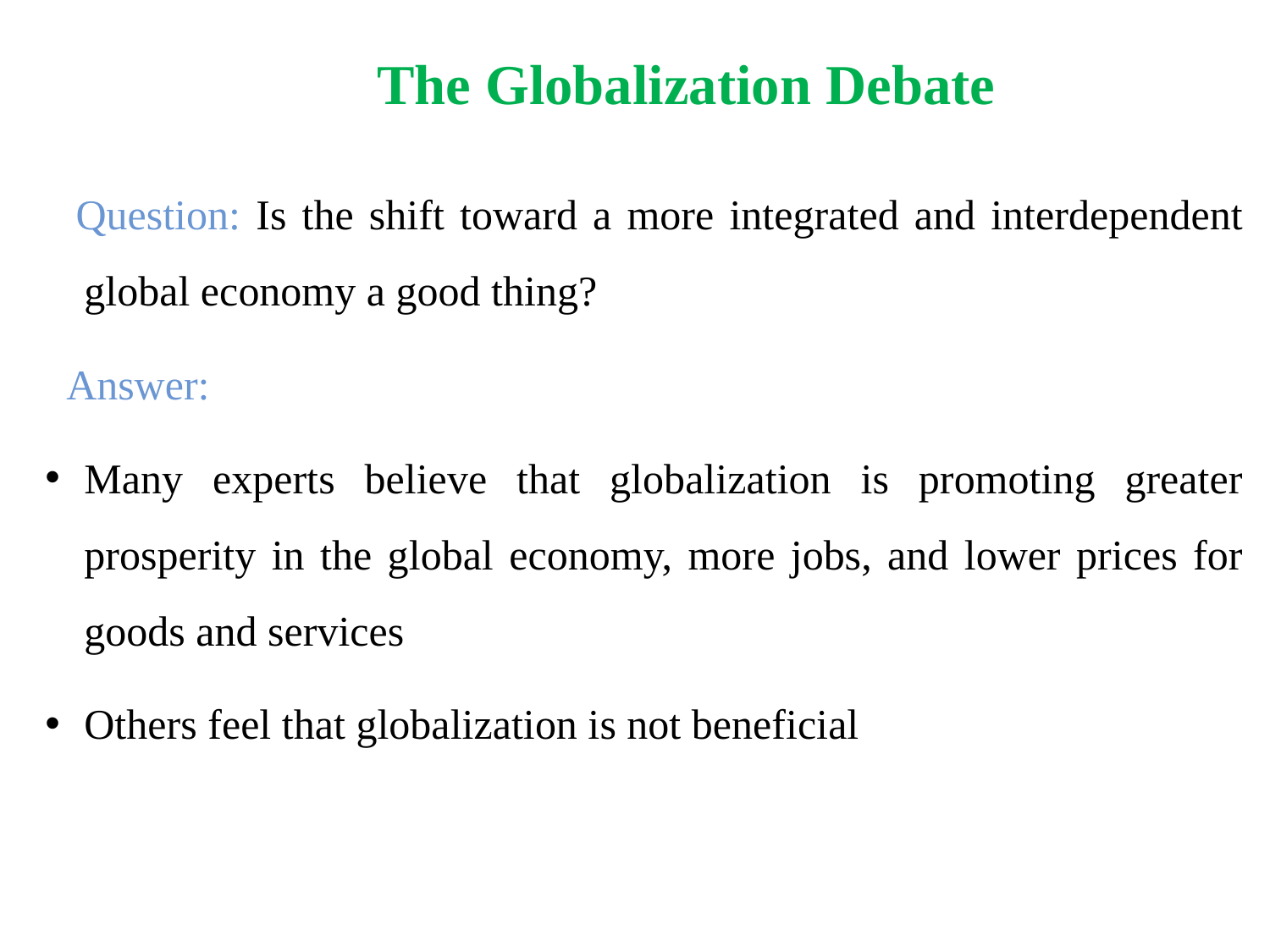

# The Globalization Debate
  Question: Is the shift toward a more integrated and interdependent global economy a good thing?
  Answer:
Many experts believe that globalization is promoting greater prosperity in the global economy, more jobs, and lower prices for goods and services
Others feel that globalization is not beneficial